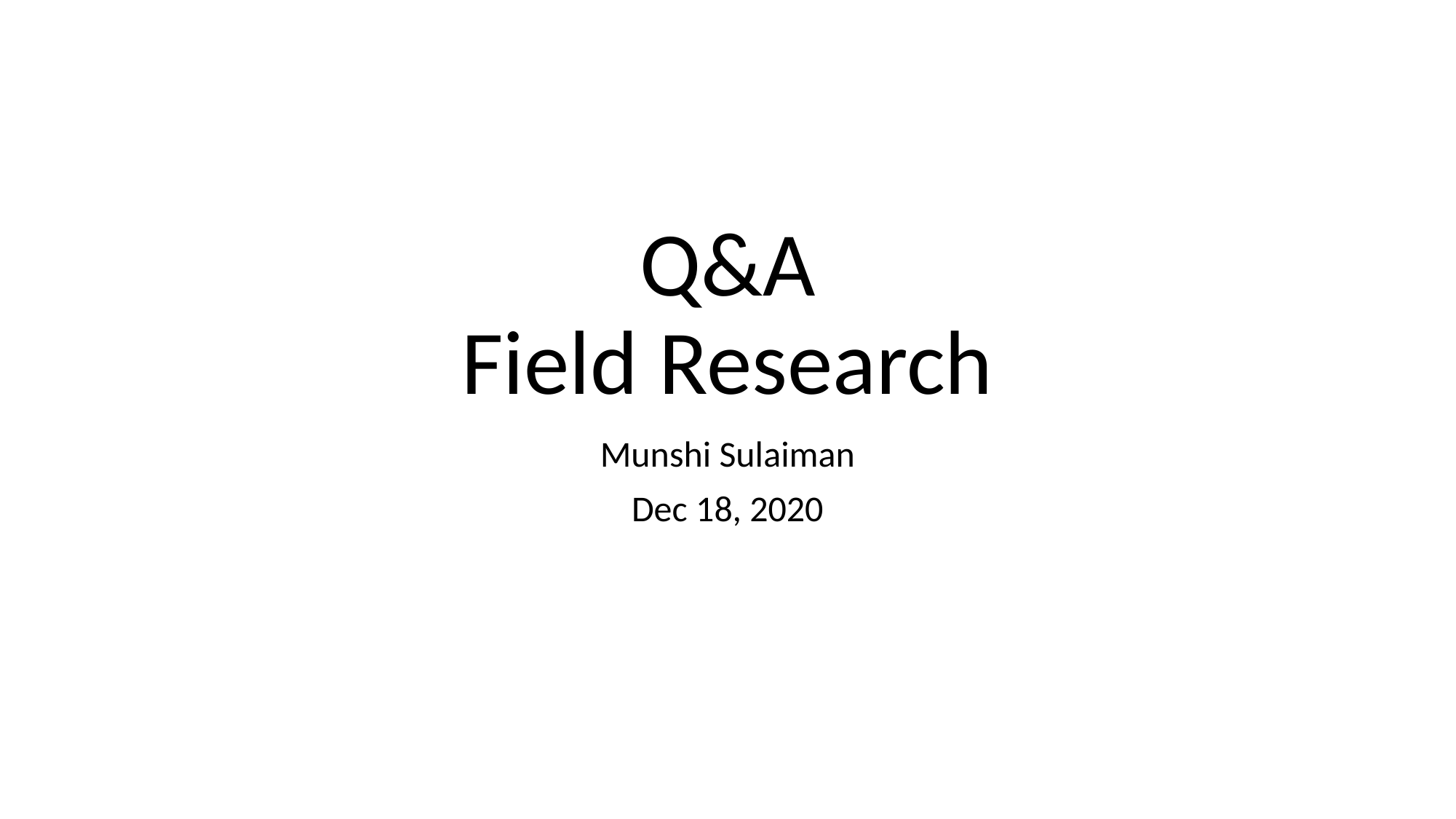

# Q&A Field Research
Munshi Sulaiman
Dec 18, 2020